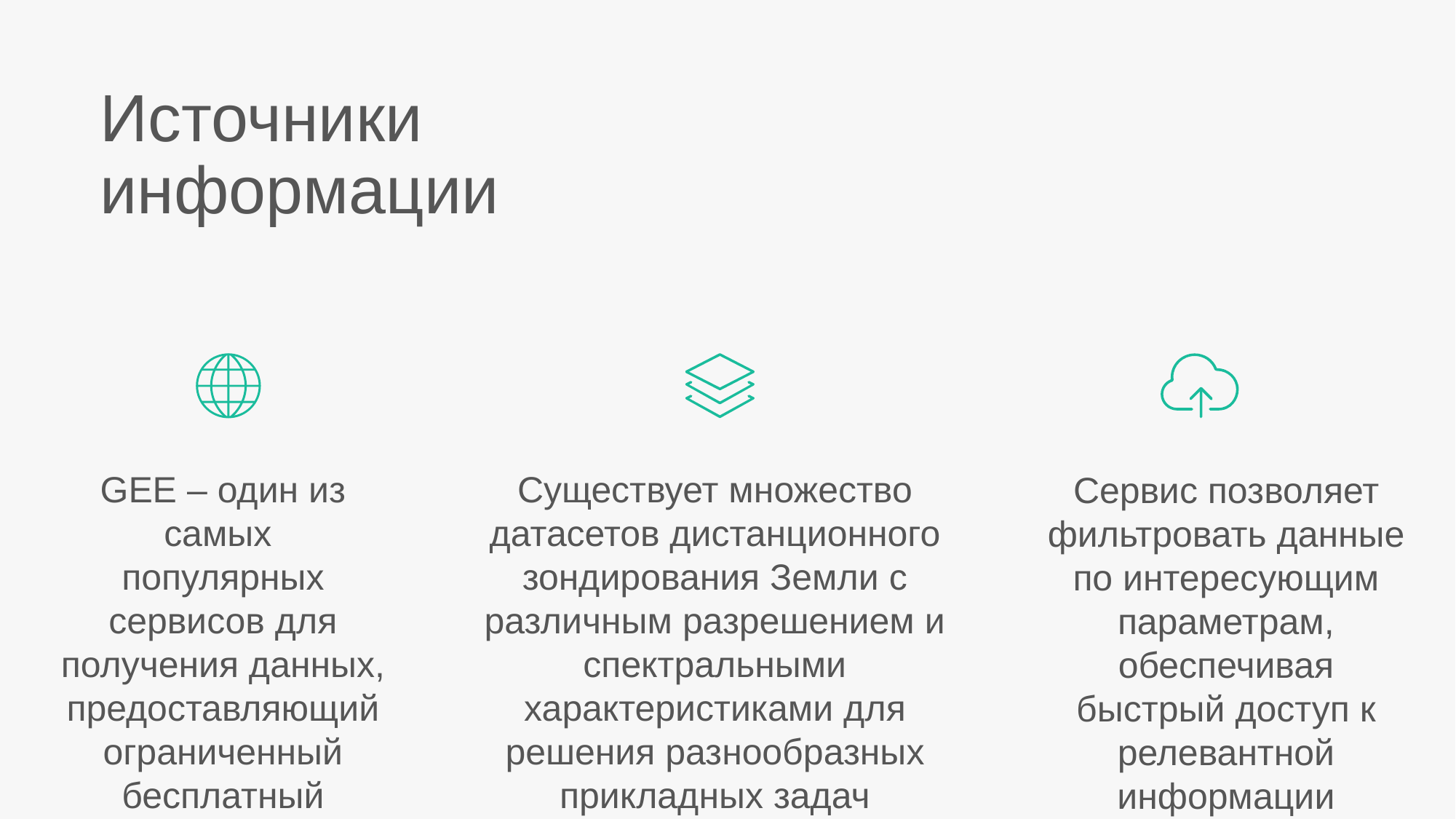

Источники информации

GEE – один из самых  популярных сервисов для получения данных, предоставляющий ограниченный бесплатный доступ
Существует множество датасетов дистанционного зондирования Земли с различным разрешением и спектральными характеристиками для решения разнообразных прикладных задач
Сервис позволяет фильтровать данные по интересующим параметрам, обеспечивая быстрый доступ к релевантной информации